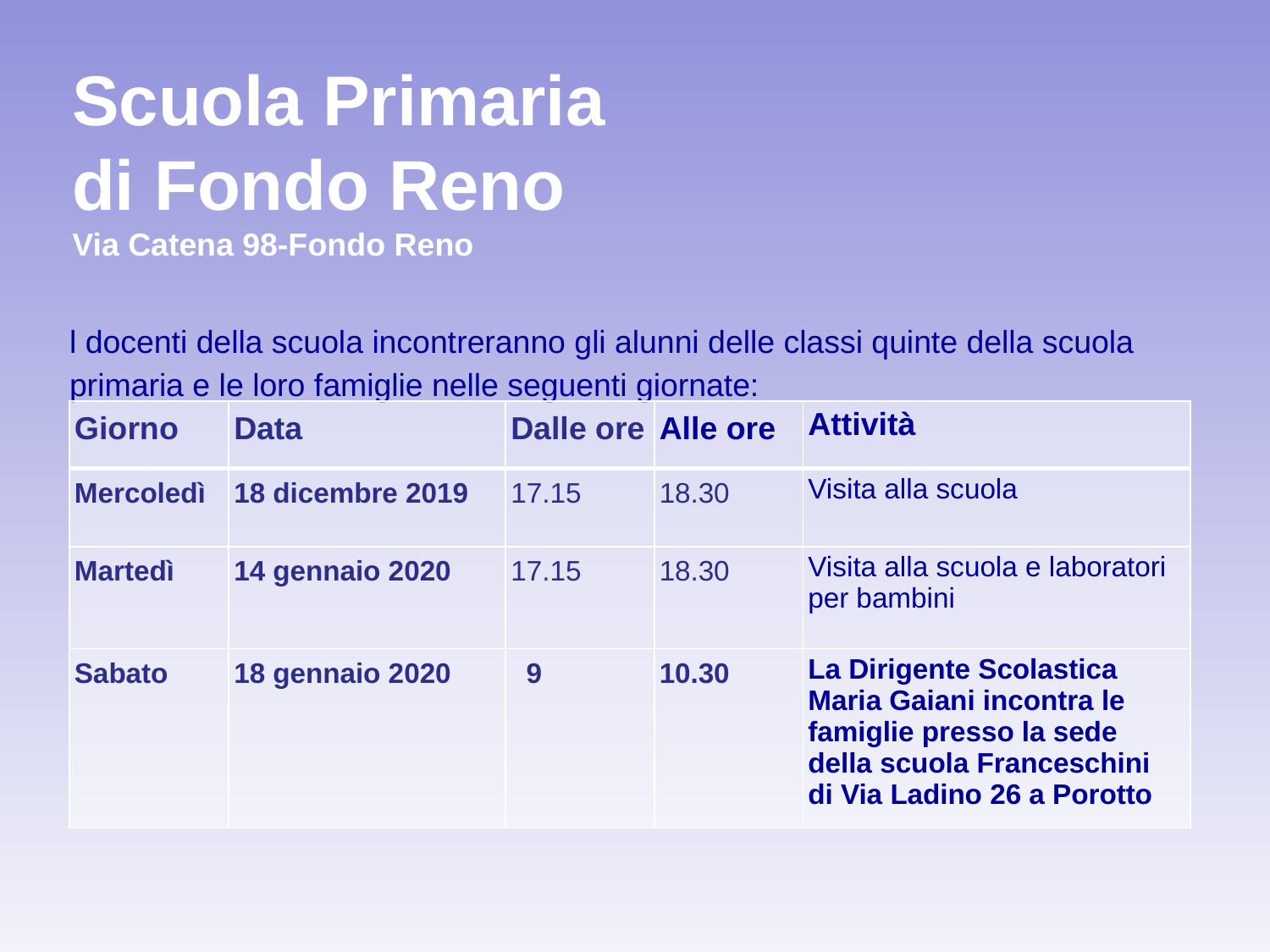

# Scuola Primaria di Fondo Reno Via Catena 98-Fondo Reno
l docenti della scuola incontreranno gli alunni delle classi quinte della scuola  primaria e le loro famiglie nelle seguenti giornate:
| Giorno | Data | Dalle ore | Alle ore | Attività |
| --- | --- | --- | --- | --- |
| Mercoledì | 18 dicembre 2019 | 17.15 | 18.30 | Visita alla scuola |
| Martedì | 14 gennaio 2020 | 17.15 | 18.30 | Visita alla scuola e laboratori per bambini |
| Sabato | 18 gennaio 2020 | 9 | 10.30 | La Dirigente Scolastica Maria Gaiani incontra le famiglie presso la sede della scuola Franceschini di Via Ladino 26 a Porotto |